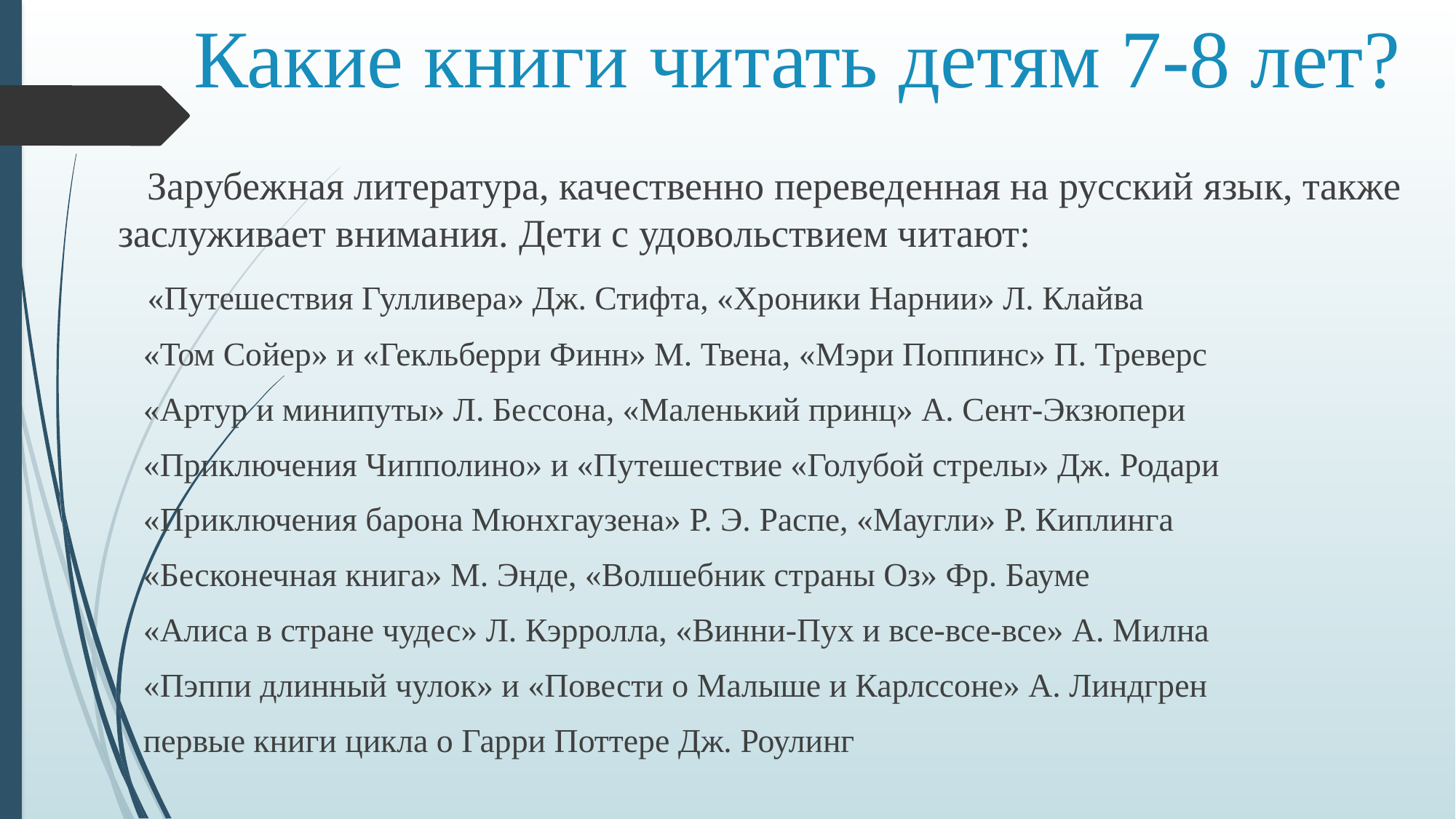

# Какие книги читать детям 7-8 лет?
   Зарубежная литература, качественно переведенная на русский язык, также заслуживает внимания. Дети с удовольствием читают:
   «Путешествия Гулливера» Дж. Стифта, «Хроники Нарнии» Л. Клайва
   «Том Сойер» и «Гекльберри Финн» М. Твена, «Мэри Поппинс» П. Треверс
   «Артур и минипуты» Л. Бессона, «Маленький принц» А. Сент-Экзюпери
   «Приключения Чипполино» и «Путешествие «Голубой стрелы» Дж. Родари
   «Приключения барона Мюнхгаузена» Р. Э. Распе, «Маугли» Р. Киплинга
   «Бесконечная книга» М. Энде, «Волшебник страны Оз» Фр. Бауме
   «Алиса в стране чудес» Л. Кэрролла, «Винни-Пух и все-все-все» А. Милна
   «Пэппи длинный чулок» и «Повести о Малыше и Карлссоне» А. Линдгрен
   первые книги цикла о Гарри Поттере Дж. Роулинг